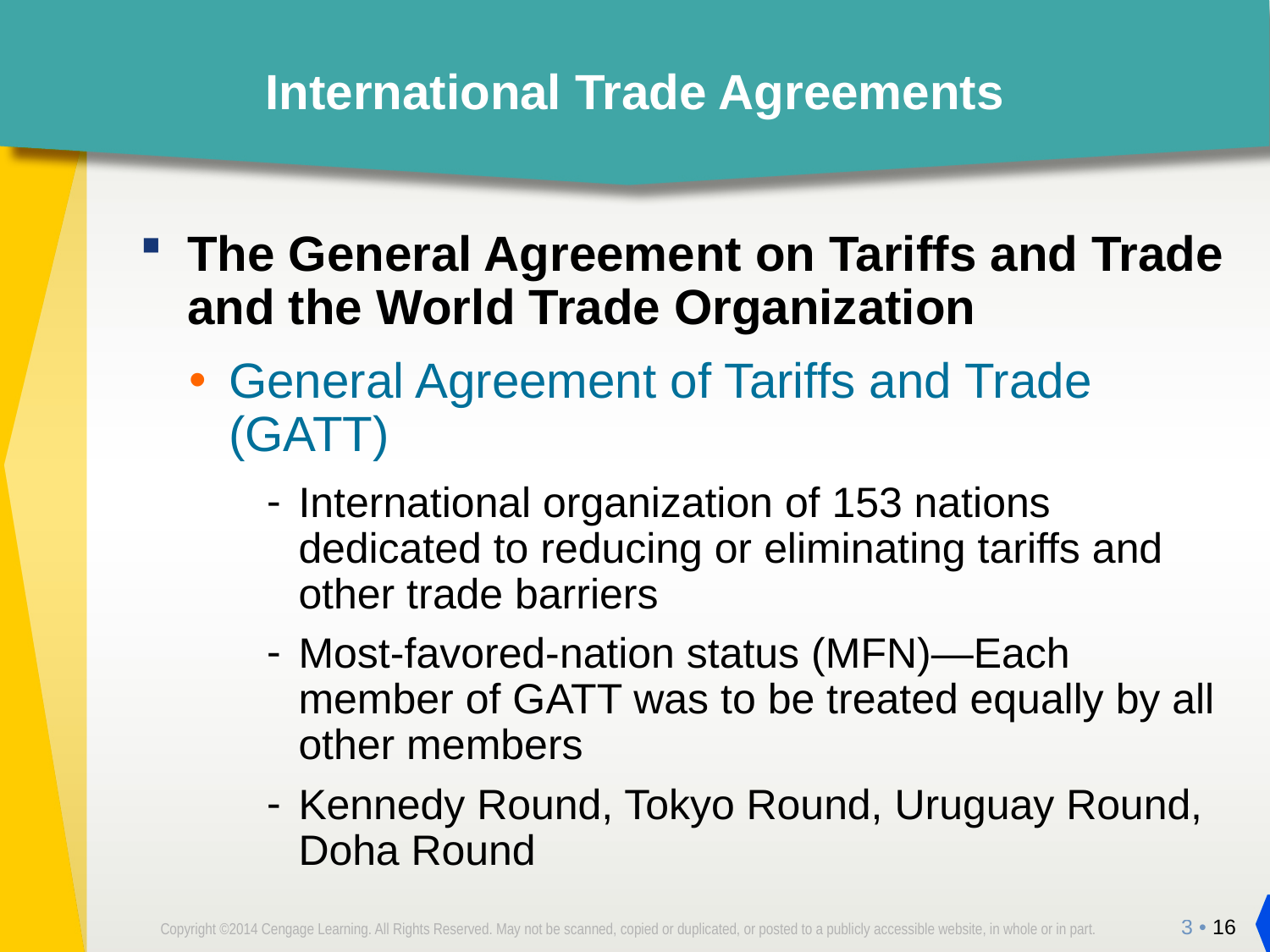

# International Trade Agreements
The General Agreement on Tariffs and Trade and the World Trade Organization
General Agreement of Tariffs and Trade (GATT)
International organization of 153 nations dedicated to reducing or eliminating tariffs and other trade barriers
Most-favored-nation status (MFN)—Each member of GATT was to be treated equally by all other members
Kennedy Round, Tokyo Round, Uruguay Round, Doha Round

3 • 16